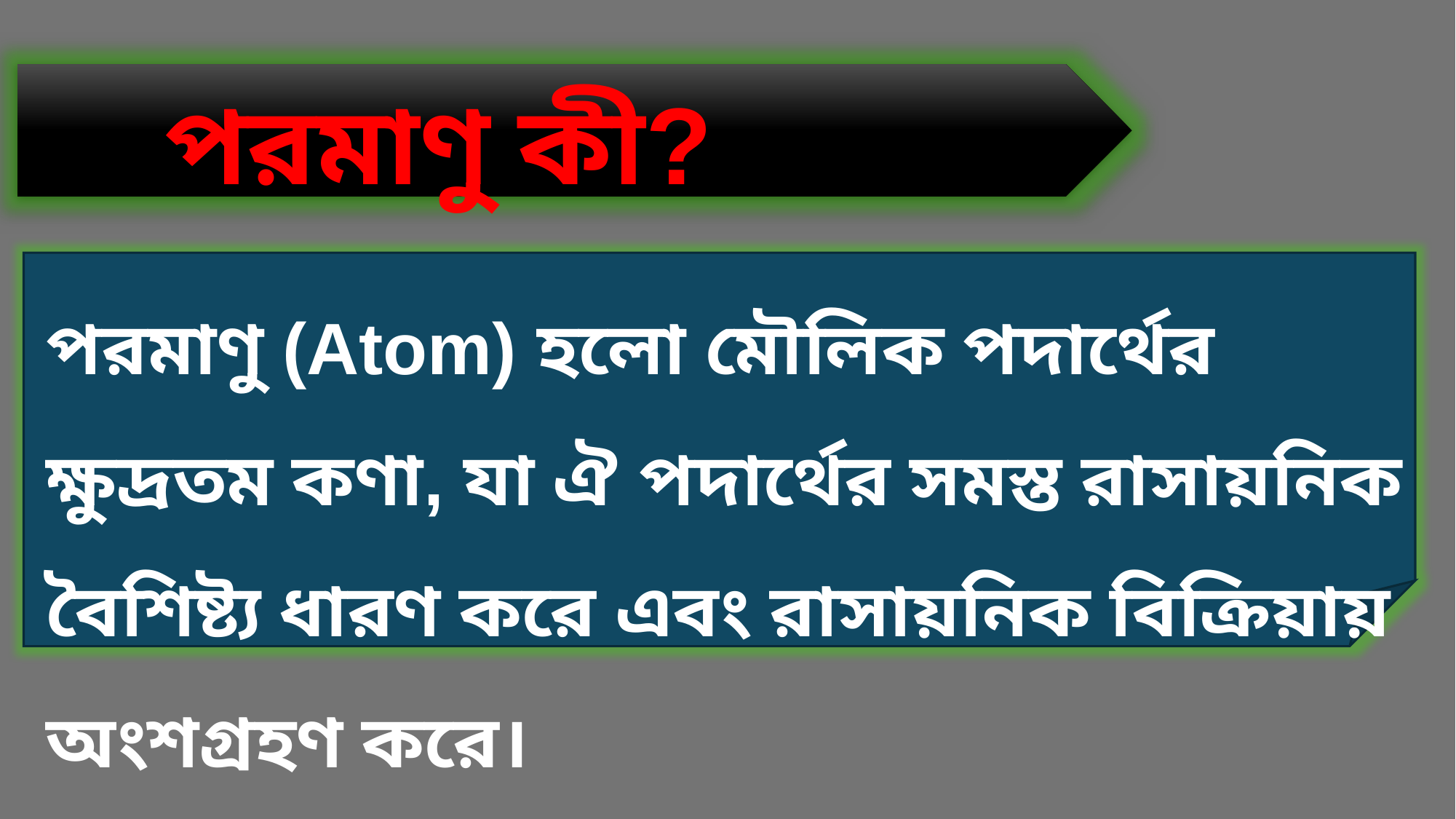

পরমাণু কী?

পরমাণু (Atom) হলো মৌলিক পদার্থের ক্ষুদ্রতম কণা, যা ঐ পদার্থের সমস্ত রাসায়নিক বৈশিষ্ট্য ধারণ করে এবং রাসায়নিক বিক্রিয়ায় অংশগ্রহণ করে।